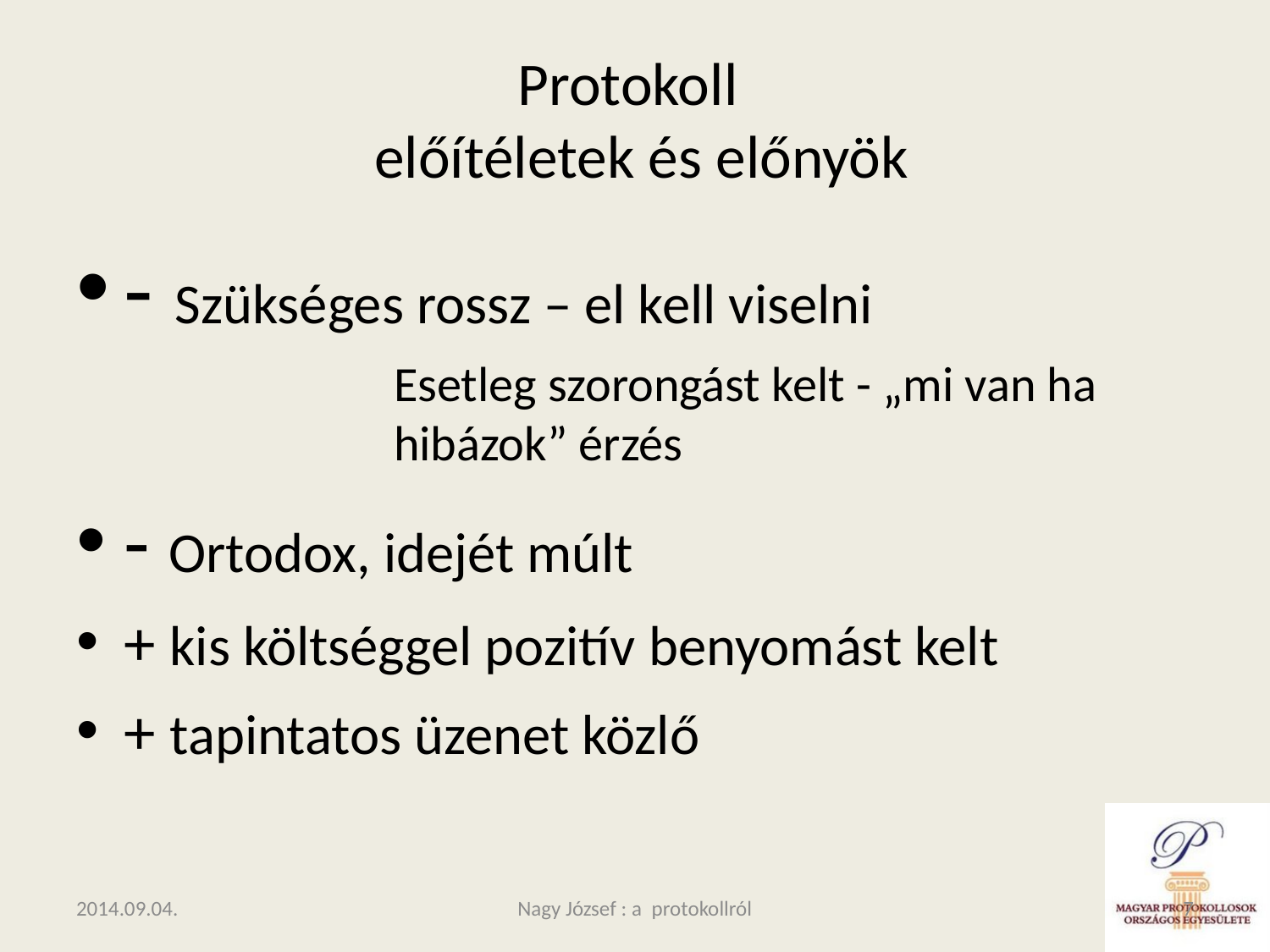

# Protokoll előítéletek és előnyök
- Szükséges rossz – el kell viselni
		Esetleg szorongást kelt - „mi van ha 			hibázok” érzés
- Ortodox, idejét múlt
+ kis költséggel pozitív benyomást kelt
+ tapintatos üzenet közlő
2014.09.04.
Nagy József : a  protokollról
7